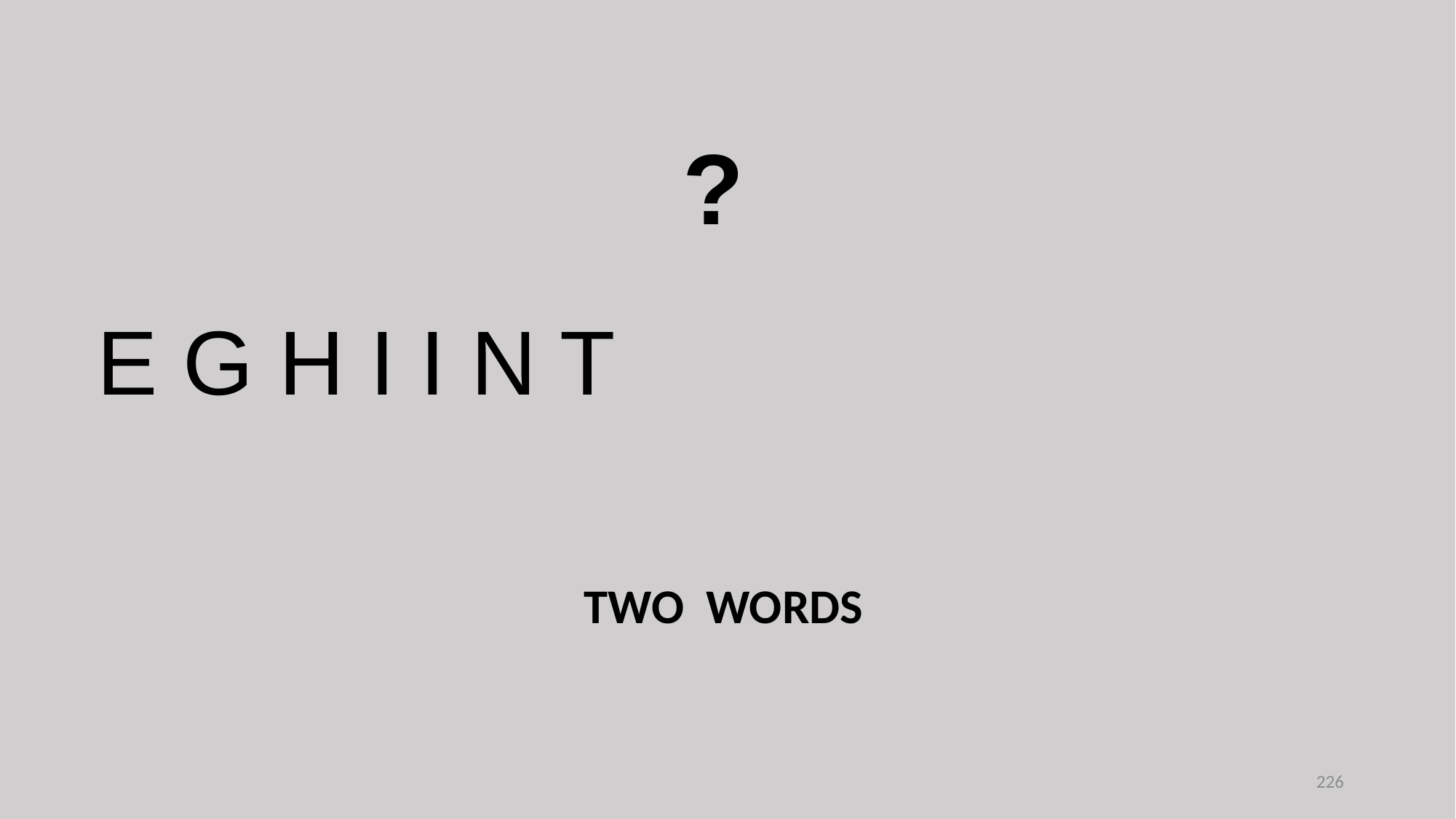

?
E G H I I N T
TWO  WORDS
226